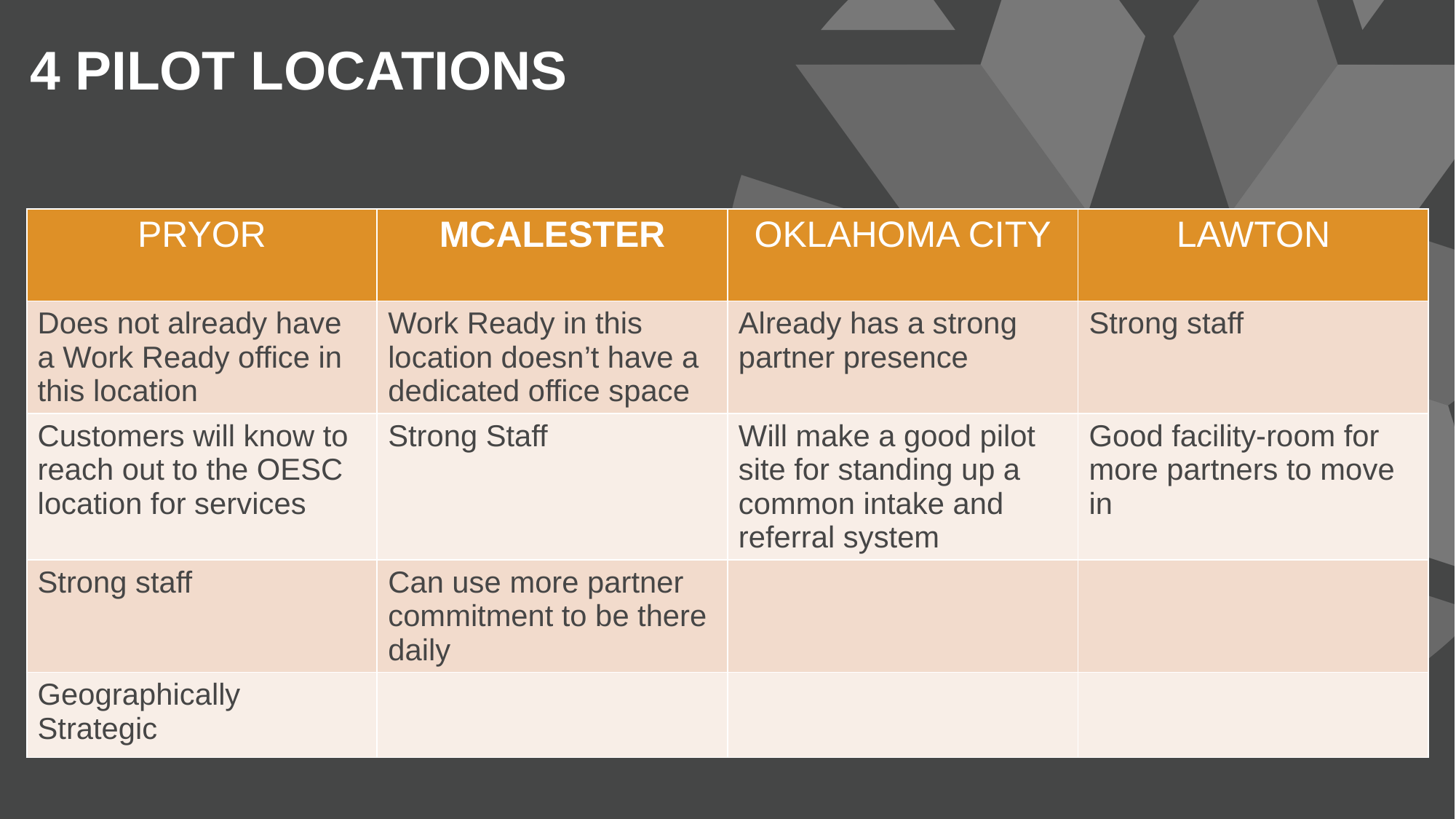

# 4 PILOT LOCATIONS
| PRYOR | MCALESTER | OKLAHOMA CITY | LAWTON |
| --- | --- | --- | --- |
| Does not already have a Work Ready office in this location | Work Ready in this location doesn’t have a dedicated office space | Already has a strong partner presence | Strong staff |
| Customers will know to reach out to the OESC location for services | Strong Staff | Will make a good pilot site for standing up a common intake and referral system | Good facility-room for more partners to move in |
| Strong staff | Can use more partner commitment to be there daily |  |  |
| Geographically Strategic |  |  |  |